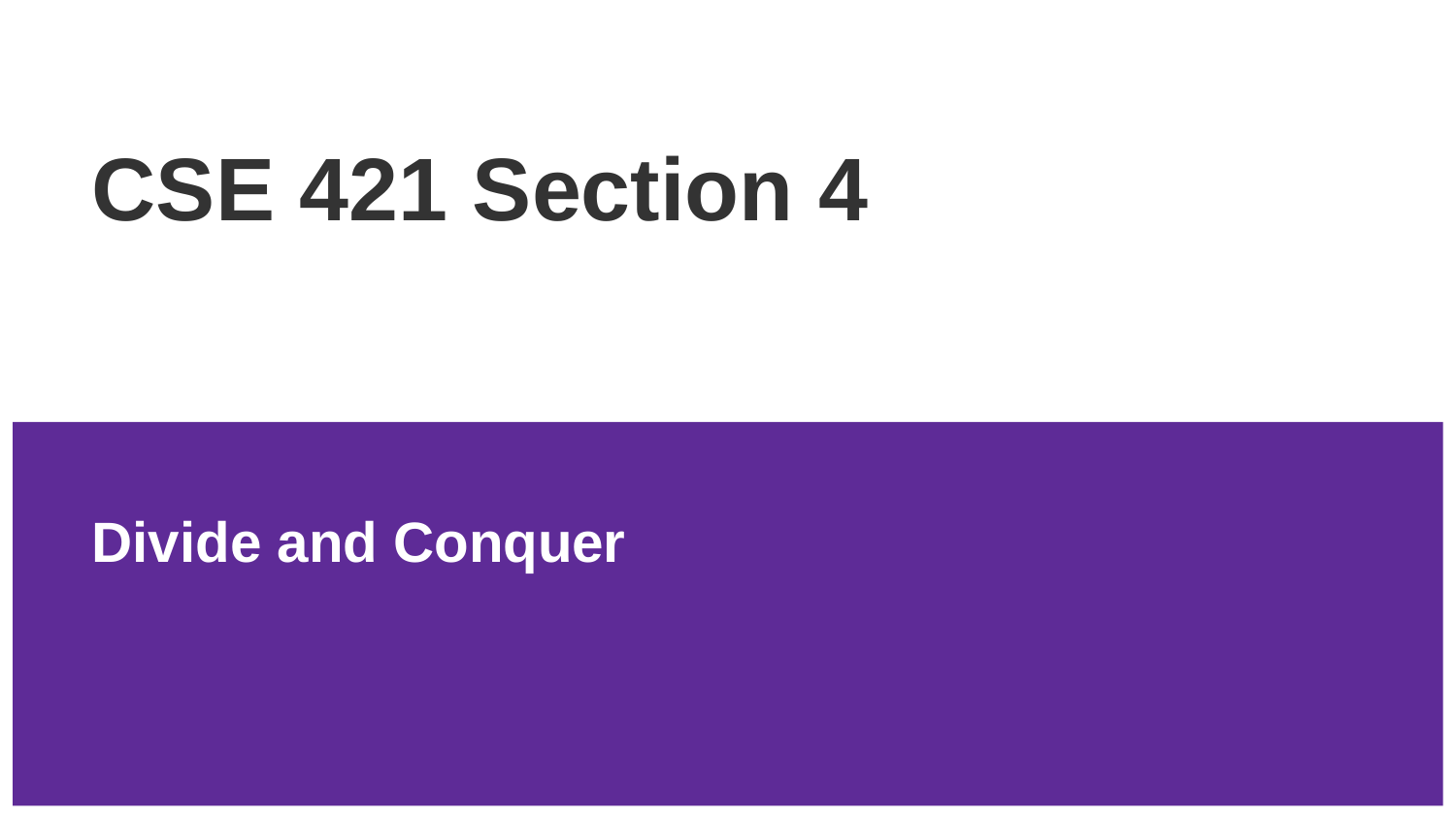

# CSE 421 Section 4
Divide and Conquer